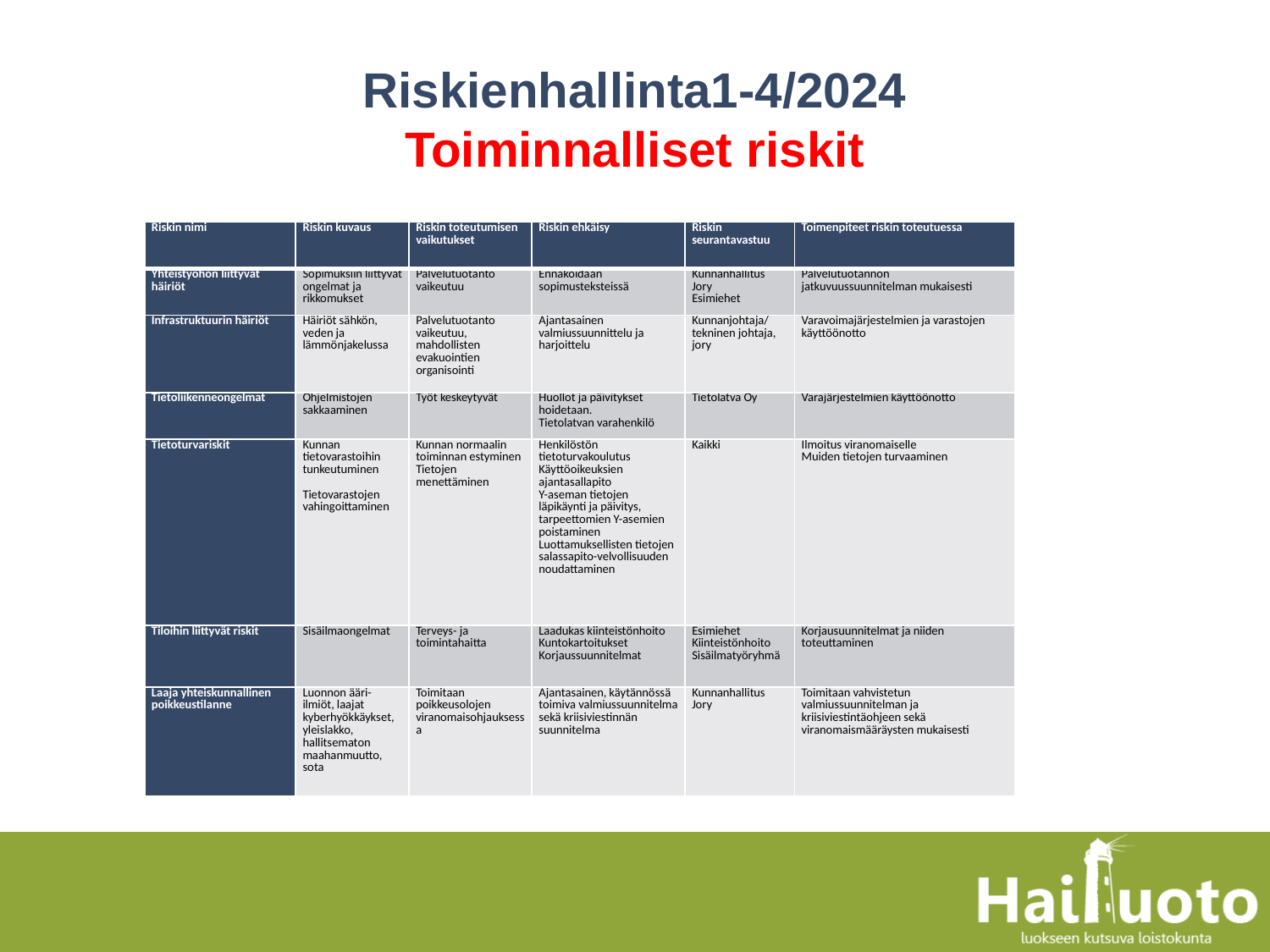

# Riskienhallinta1-4/2024 Toiminnalliset riskit
| Riskin nimi | Riskin kuvaus | Riskin toteutumisen vaikutukset | Riskin ehkäisy | Riskin seurantavastuu | Toimenpiteet riskin toteutuessa |
| --- | --- | --- | --- | --- | --- |
| Yhteistyöhön liittyvät häiriöt | Sopimuksiin liittyvät ongelmat ja rikkomukset | Palvelutuotanto vaikeutuu | Ennakoidaan sopimusteksteissä | Kunnanhallitus Jory Esimiehet | Palvelutuotannon jatkuvuussuunnitelman mukaisesti |
| Infrastruktuurin häiriöt | Häiriöt sähkön, veden ja lämmönjakelussa | Palvelutuotanto vaikeutuu, mahdollisten evakuointien organisointi | Ajantasainen valmiussuunnittelu ja harjoittelu | Kunnanjohtaja/tekninen johtaja, jory | Varavoimajärjestelmien ja varastojen käyttöönotto |
| Tietoliikenneongelmat | Ohjelmistojen sakkaaminen | Työt keskeytyvät | Huollot ja päivitykset hoidetaan. Tietolatvan varahenkilö | Tietolatva Oy | Varajärjestelmien käyttöönotto |
| Tietoturvariskit | Kunnan tietovarastoihin tunkeutuminen   Tietovarastojen vahingoittaminen | Kunnan normaalin toiminnan estyminen Tietojen menettäminen | Henkilöstön tietoturvakoulutus Käyttöoikeuksien ajantasallapito Y-aseman tietojen läpikäynti ja päivitys, tarpeettomien Y-asemien poistaminen Luottamuksellisten tietojen salassapito-velvollisuuden noudattaminen | Kaikki | Ilmoitus viranomaiselle Muiden tietojen turvaaminen |
| Tiloihin liittyvät riskit | Sisäilmaongelmat | Terveys- ja toimintahaitta | Laadukas kiinteistönhoito Kuntokartoitukset Korjaussuunnitelmat | Esimiehet Kiinteistönhoito Sisäilmatyöryhmä | Korjausuunnitelmat ja niiden toteuttaminen |
| Laaja yhteiskunnallinen poikkeustilanne | Luonnon ääri-ilmiöt, laajat kyberhyökkäykset, yleislakko, hallitsematon maahanmuutto, sota | Toimitaan poikkeusolojen viranomaisohjauksessa | Ajantasainen, käytännössä toimiva valmiussuunnitelma sekä kriisiviestinnän suunnitelma | Kunnanhallitus Jory | Toimitaan vahvistetun valmiussuunnitelman ja kriisiviestintäohjeen sekä viranomaismääräysten mukaisesti |